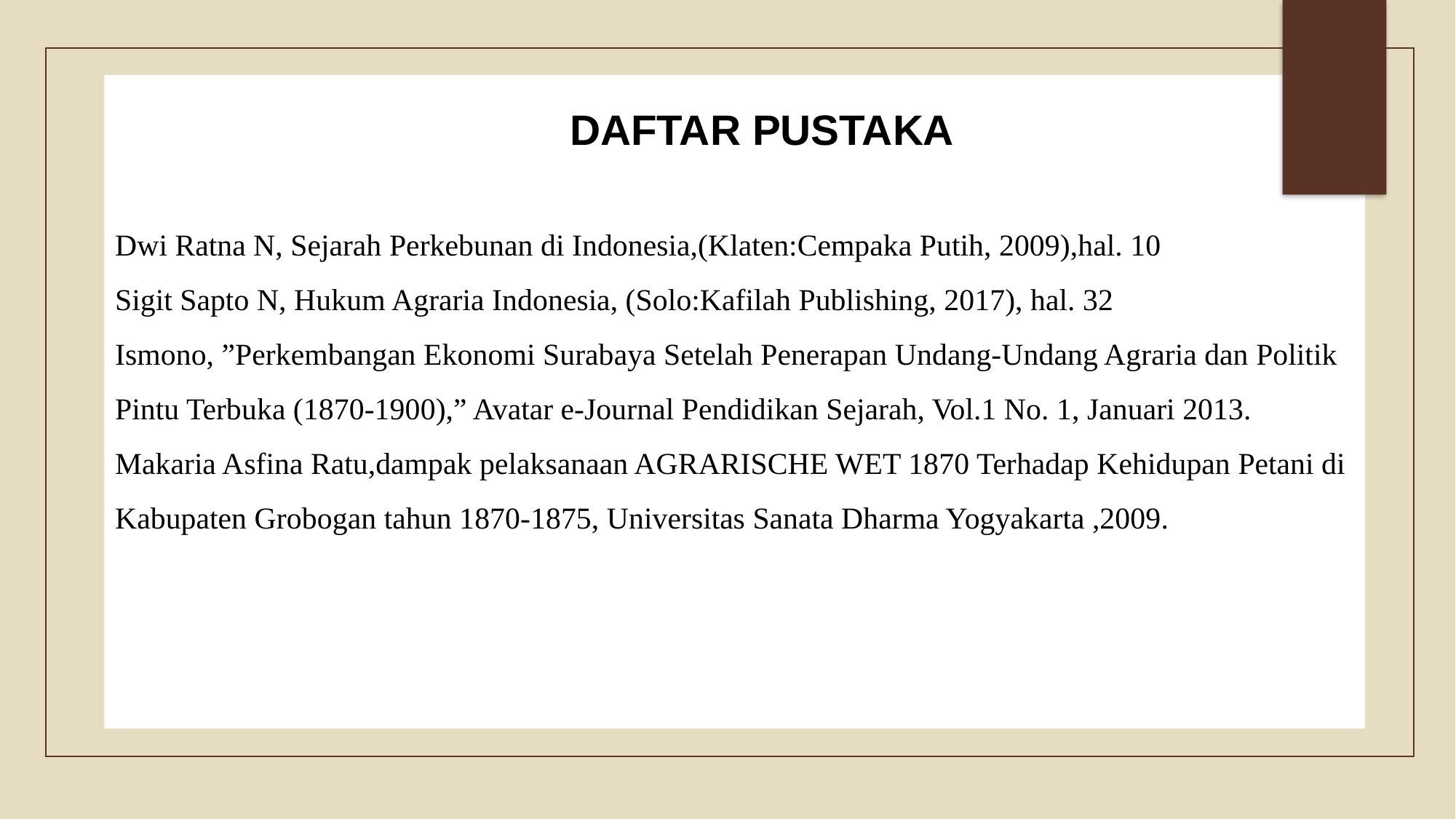

DAFTAR PUSTAKA
Dwi Ratna N, Sejarah Perkebunan di Indonesia,(Klaten:Cempaka Putih, 2009),hal. 10
Sigit Sapto N, Hukum Agraria Indonesia, (Solo:Kafilah Publishing, 2017), hal. 32
Ismono, ”Perkembangan Ekonomi Surabaya Setelah Penerapan Undang-Undang Agraria dan Politik Pintu Terbuka (1870-1900),” Avatar e-Journal Pendidikan Sejarah, Vol.1 No. 1, Januari 2013.
Makaria Asfina Ratu,dampak pelaksanaan AGRARISCHE WET 1870 Terhadap Kehidupan Petani di Kabupaten Grobogan tahun 1870-1875, Universitas Sanata Dharma Yogyakarta ,2009.